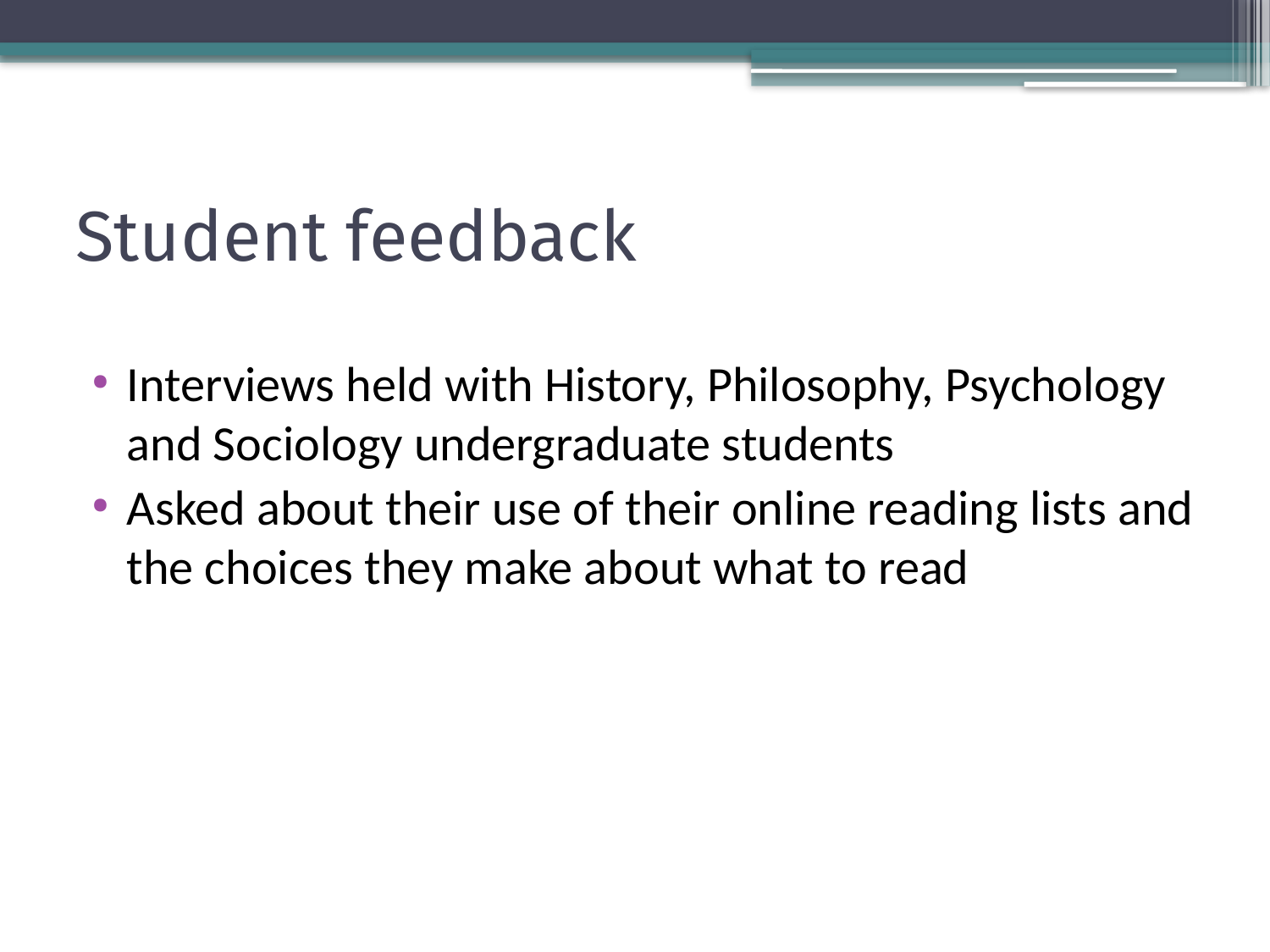

# Student feedback
Interviews held with History, Philosophy, Psychology and Sociology undergraduate students
Asked about their use of their online reading lists and the choices they make about what to read